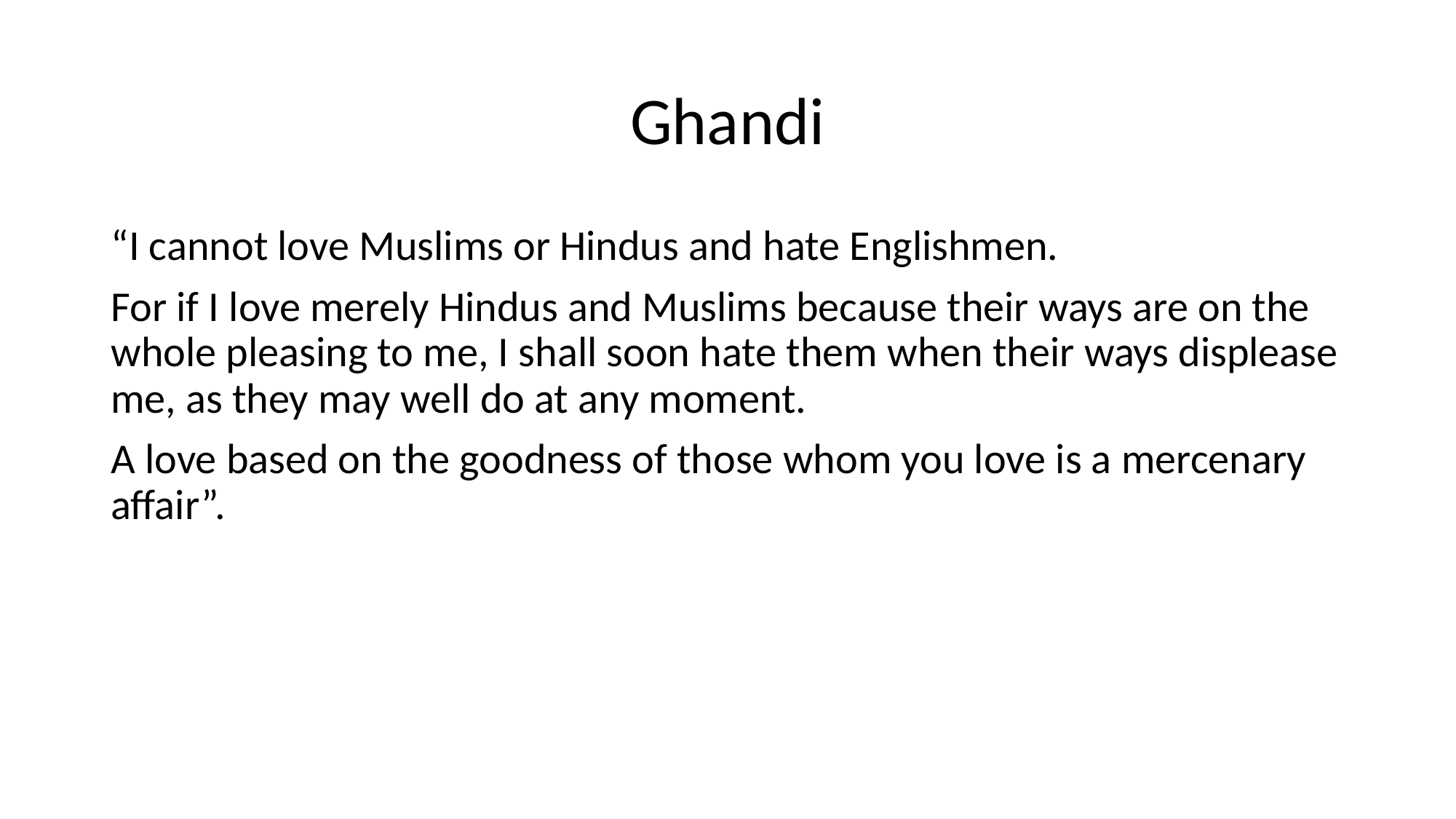

# Ghandi
“I cannot love Muslims or Hindus and hate Englishmen.
For if I love merely Hindus and Muslims because their ways are on the whole pleasing to me, I shall soon hate them when their ways displease me, as they may well do at any moment.
A love based on the goodness of those whom you love is a mercenary affair”.